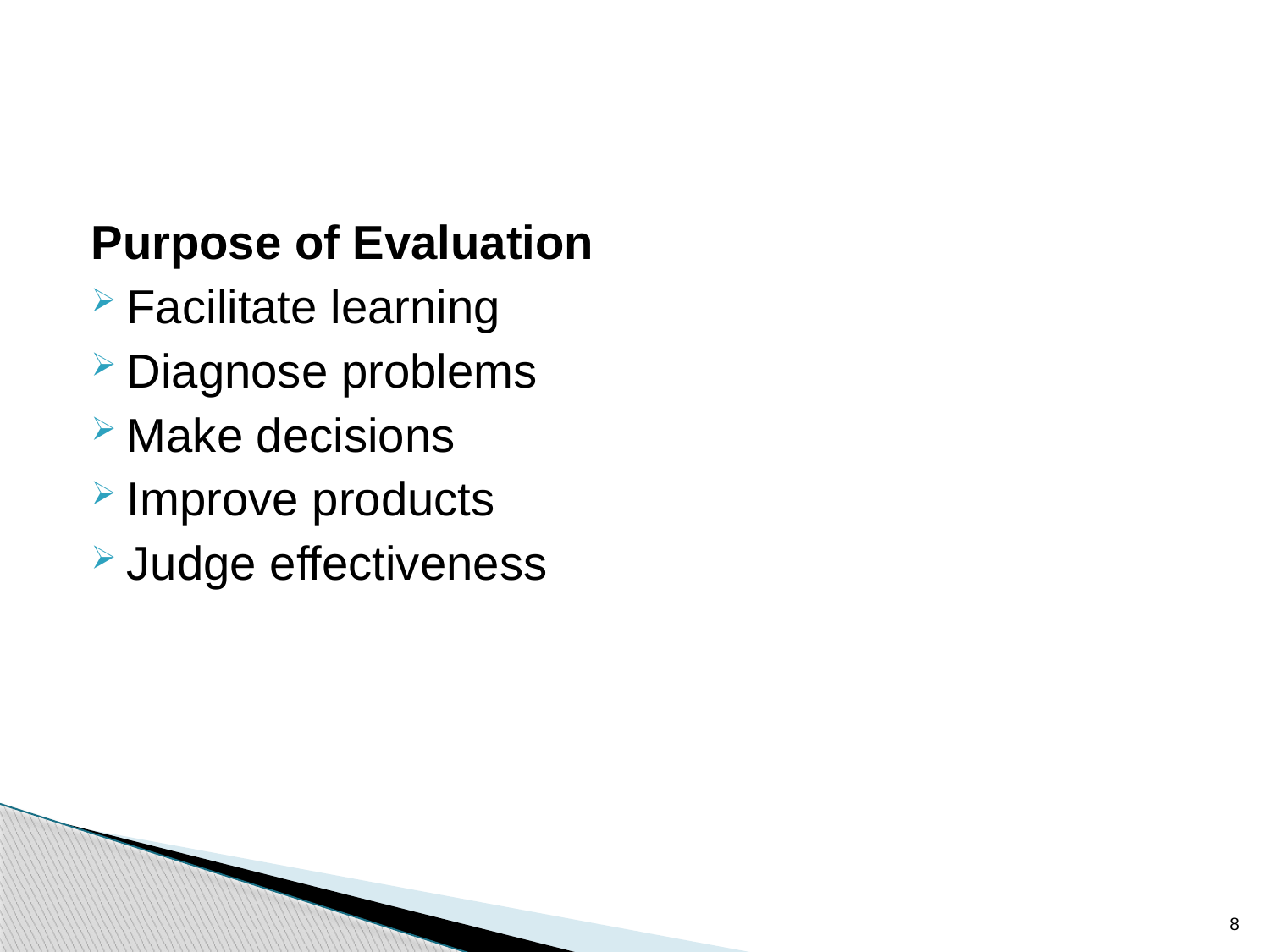

#
Purpose of Evaluation
Facilitate learning
Diagnose problems
Make decisions
Improve products
Judge effectiveness

8